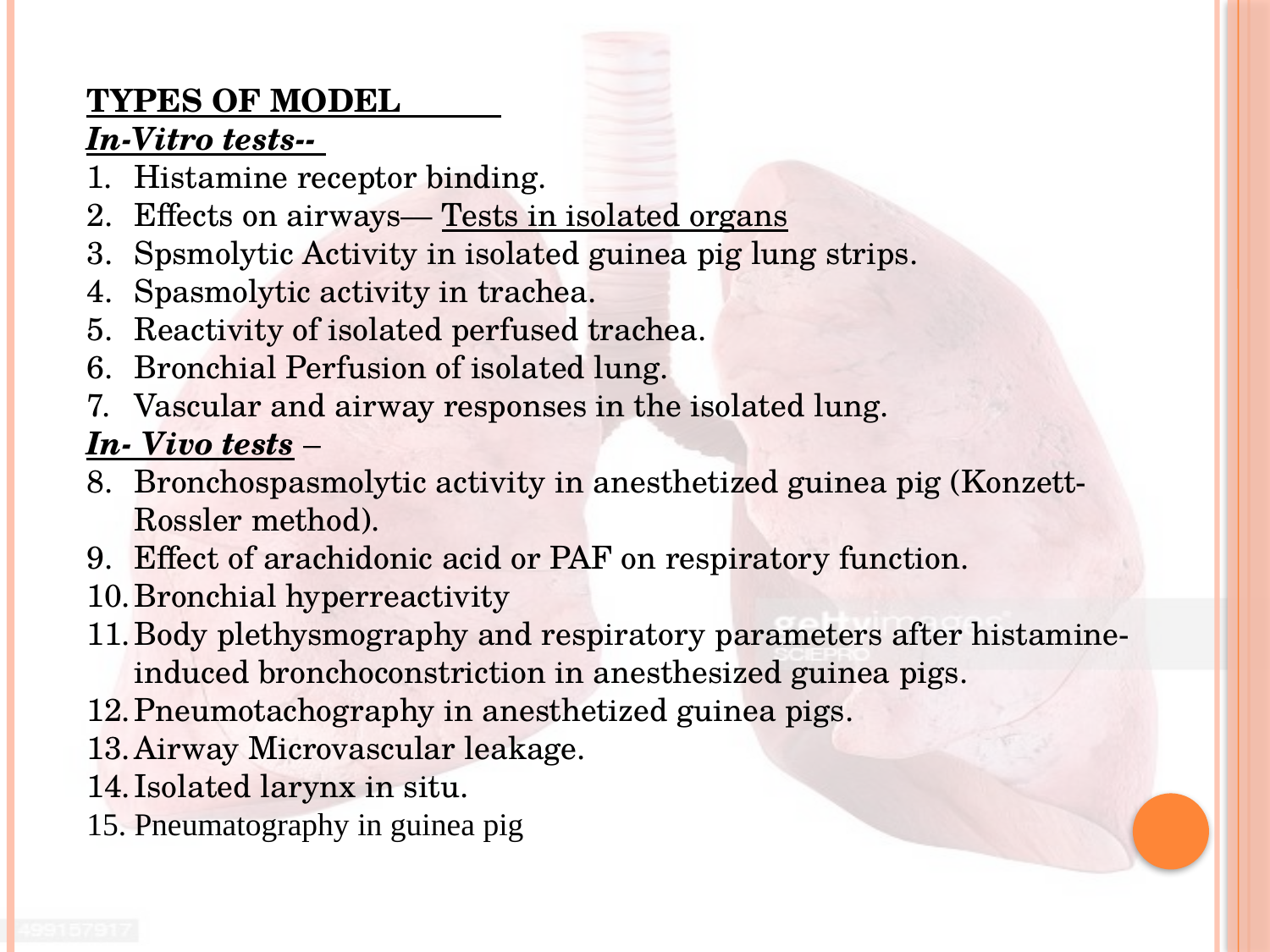

TYPES OF MODEL
In-Vitro tests--
Histamine receptor binding.
Effects on airways— Tests in isolated organs
Spsmolytic Activity in isolated guinea pig lung strips.
Spasmolytic activity in trachea.
Reactivity of isolated perfused trachea.
Bronchial Perfusion of isolated lung.
Vascular and airway responses in the isolated lung.
In- Vivo tests –
Bronchospasmolytic activity in anesthetized guinea pig (Konzett- Rossler method).
Effect of arachidonic acid or PAF on respiratory function.
Bronchial hyperreactivity
Body plethysmography and respiratory parameters after histamine-induced bronchoconstriction in anesthesized guinea pigs.
Pneumotachography in anesthetized guinea pigs.
Airway Microvascular leakage.
Isolated larynx in situ.
Pneumatography in guinea pig